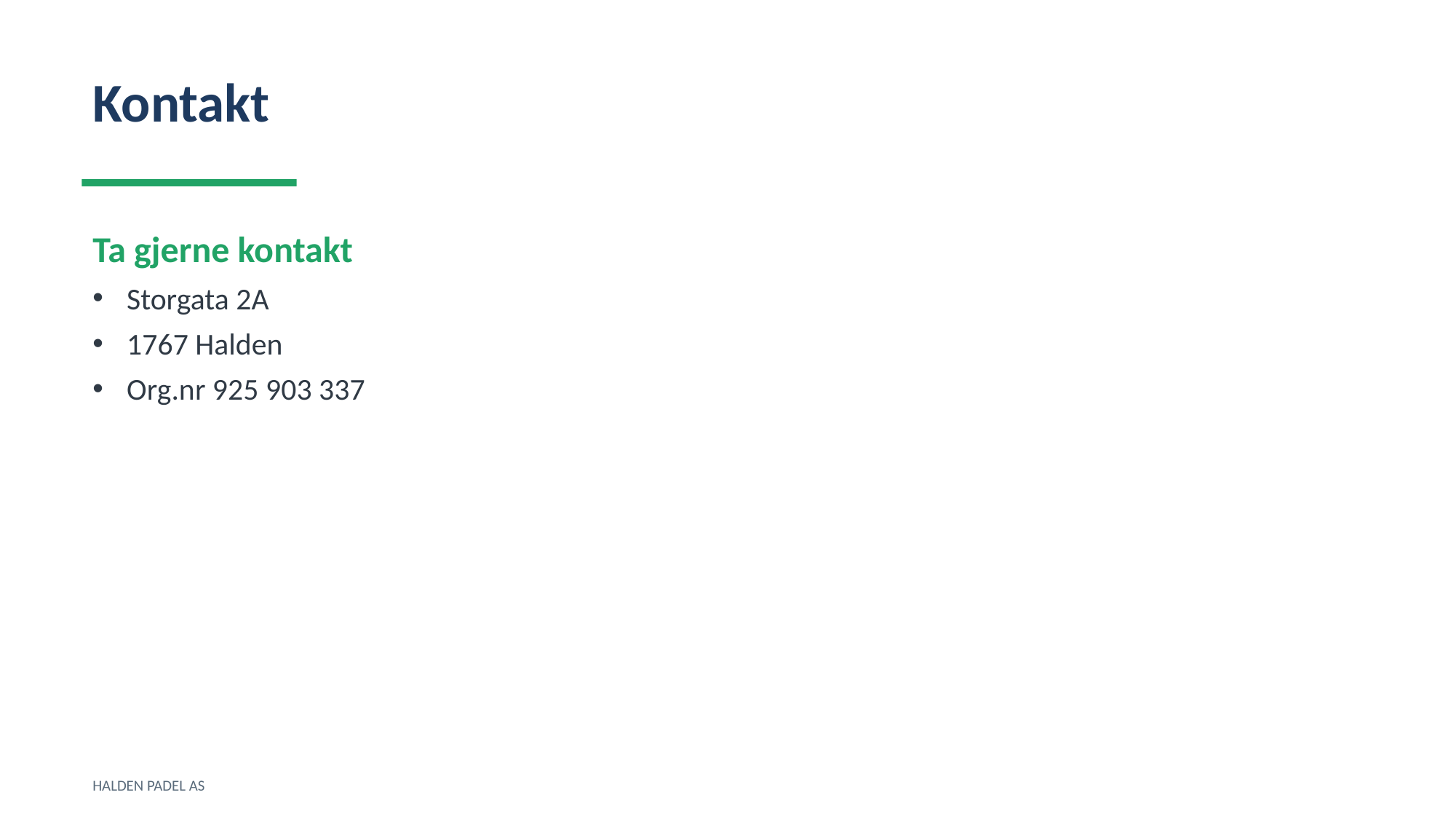

Kontakt

Ta gjerne kontakt
Storgata 2A
1767 Halden
Org.nr 925 903 337
HALDEN PADEL AS